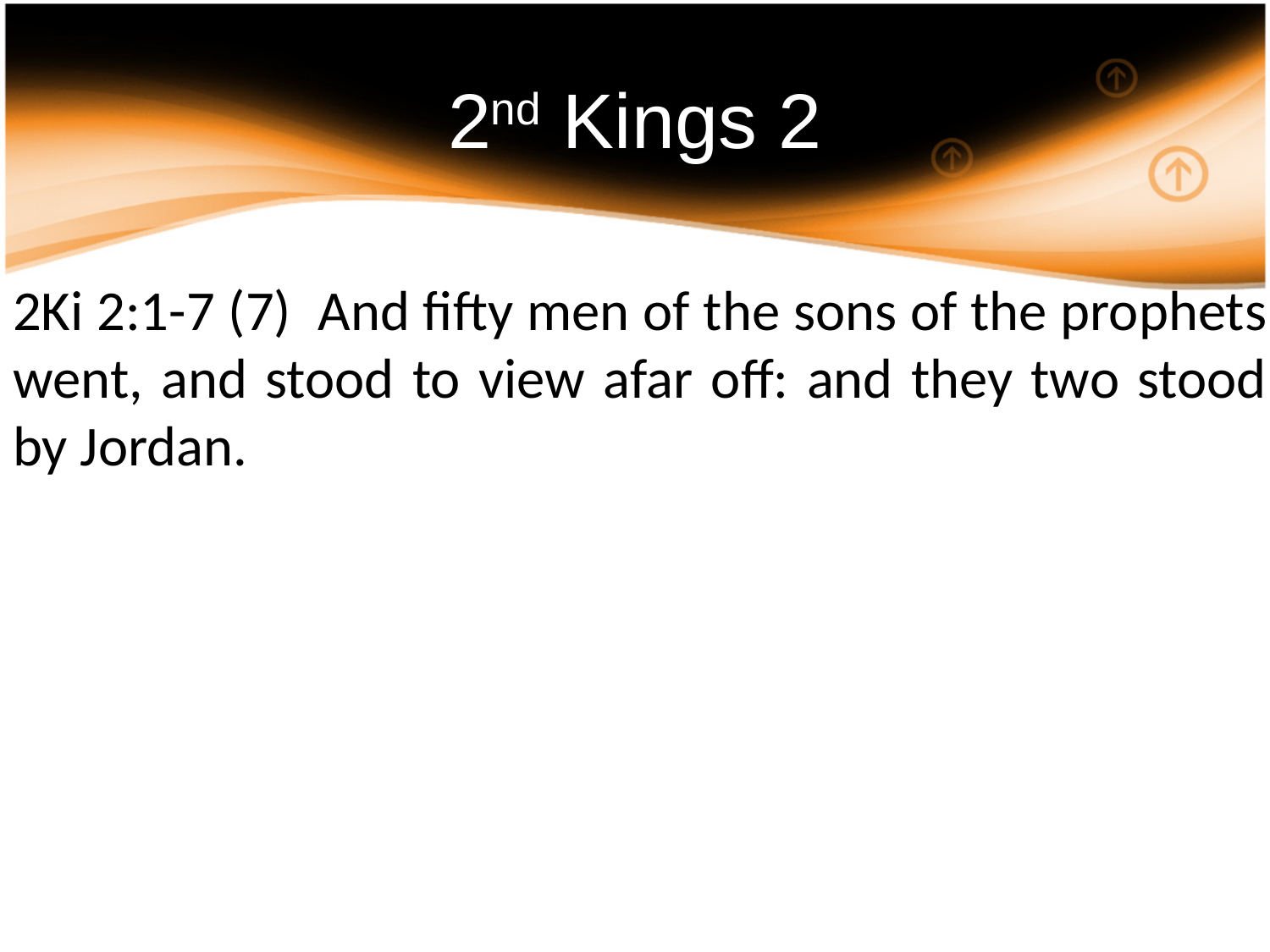

# 2nd Kings 2
2Ki 2:1-7 (7)  And fifty men of the sons of the prophets went, and stood to view afar off: and they two stood by Jordan.